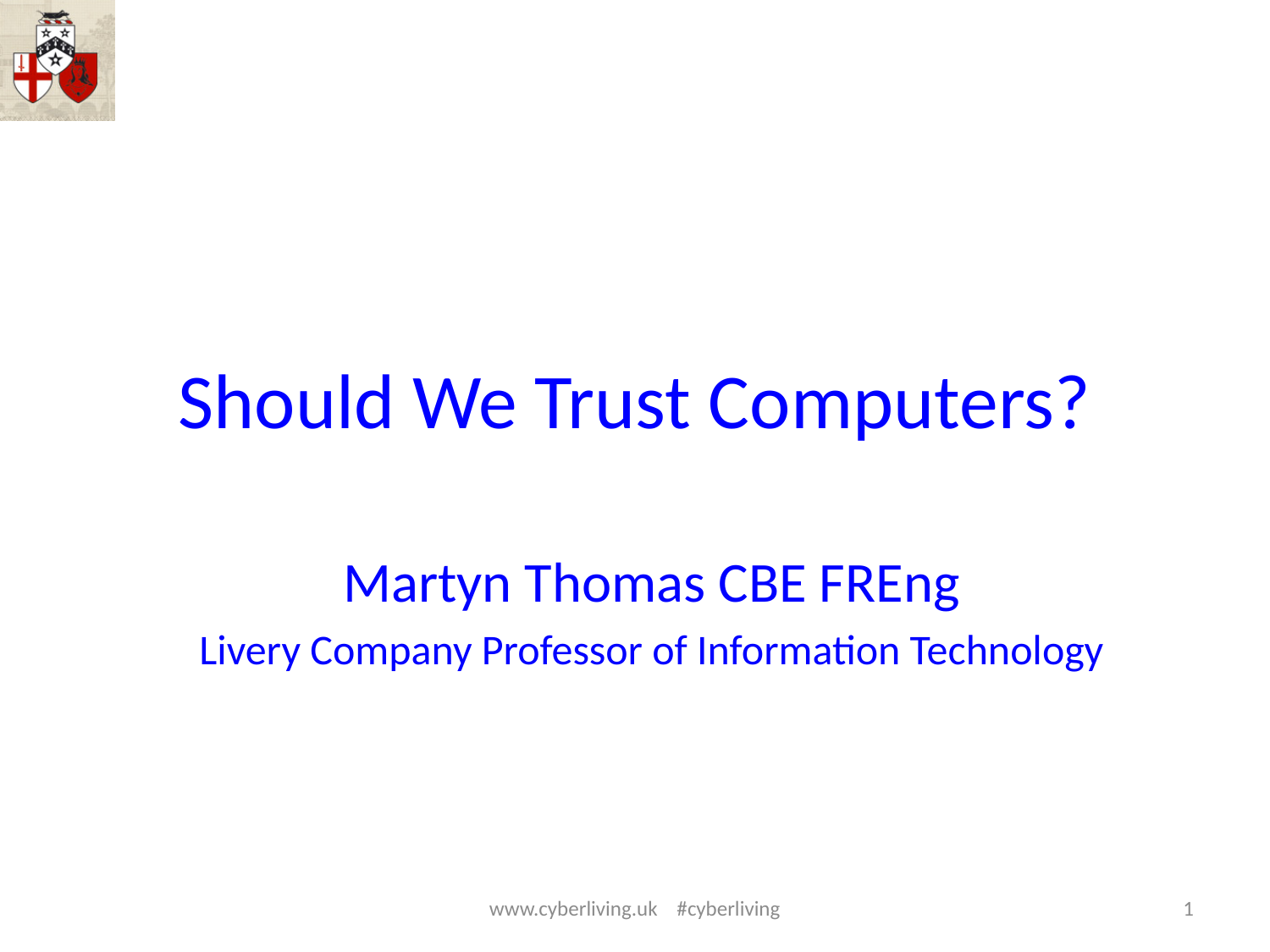

# Should We Trust Computers?
Martyn Thomas CBE FREng
Livery Company Professor of Information Technology
www.cyberliving.uk    #cyberliving
1